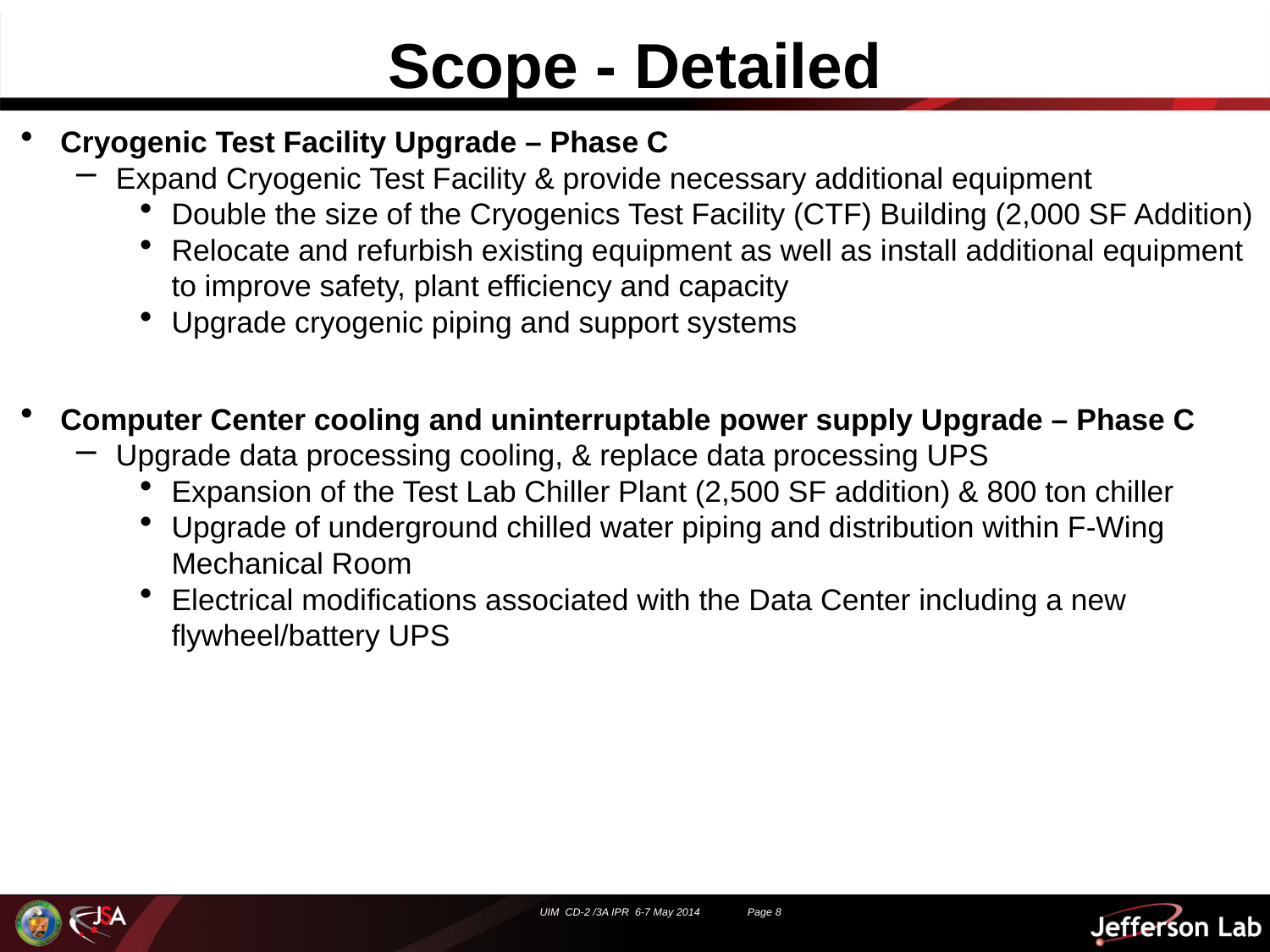

# Scope - Detailed
Cryogenic Test Facility Upgrade – Phase C
Expand Cryogenic Test Facility & provide necessary additional equipment
Double the size of the Cryogenics Test Facility (CTF) Building (2,000 SF Addition)
Relocate and refurbish existing equipment as well as install additional equipment to improve safety, plant efficiency and capacity
Upgrade cryogenic piping and support systems

Computer Center cooling and uninterruptable power supply Upgrade – Phase C
Upgrade data processing cooling, & replace data processing UPS
Expansion of the Test Lab Chiller Plant (2,500 SF addition) & 800 ton chiller
Upgrade of underground chilled water piping and distribution within F-Wing Mechanical Room
Electrical modifications associated with the Data Center including a new flywheel/battery UPS